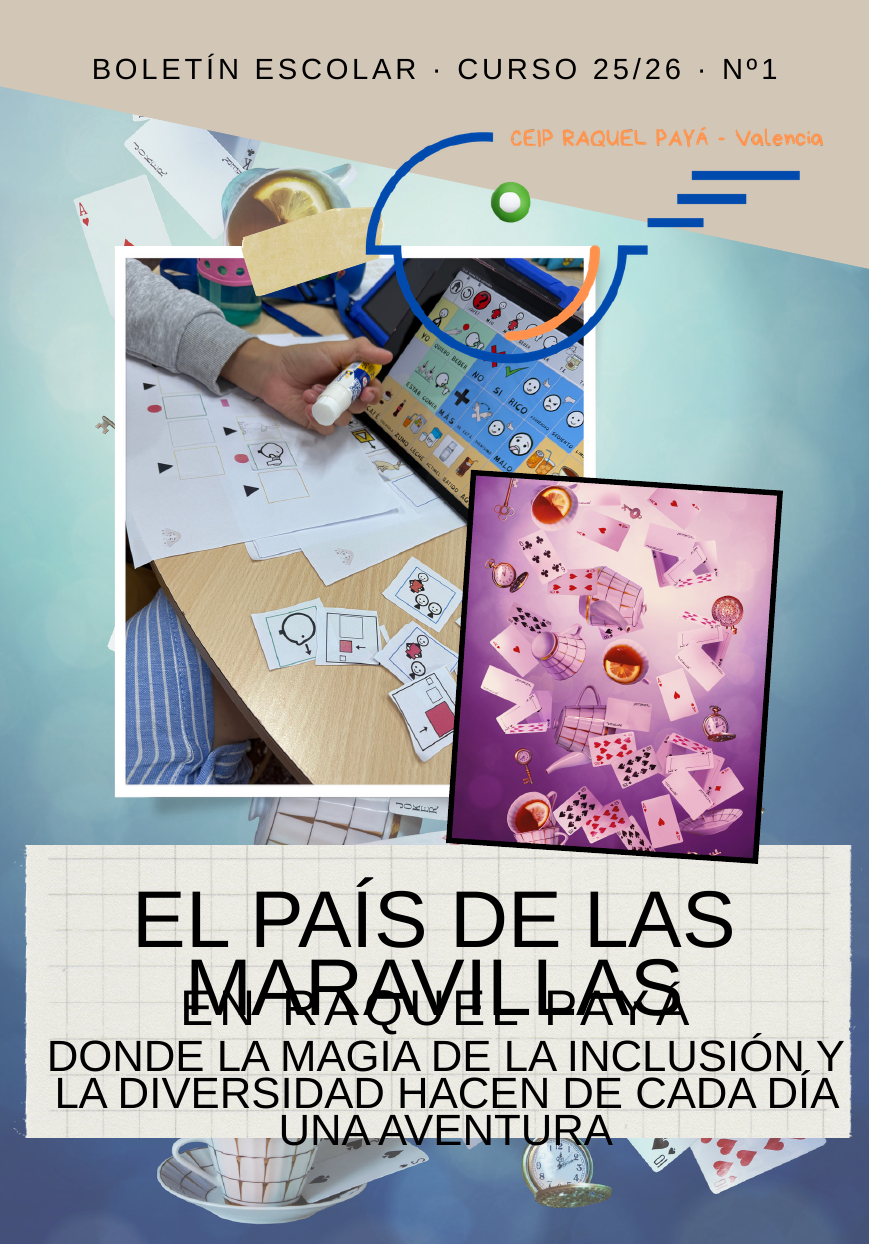

BOLETÍN ESCOLAR · CURSO 25/26 · Nº1

EL PAÍS DE LAS MARAVILLAS
EN RAQUEL PAYÁ
DONDE LA MAGIA DE LA INCLUSIÓN Y LA DIVERSIDAD HACEN DE CADA DÍA UNA AVENTURA